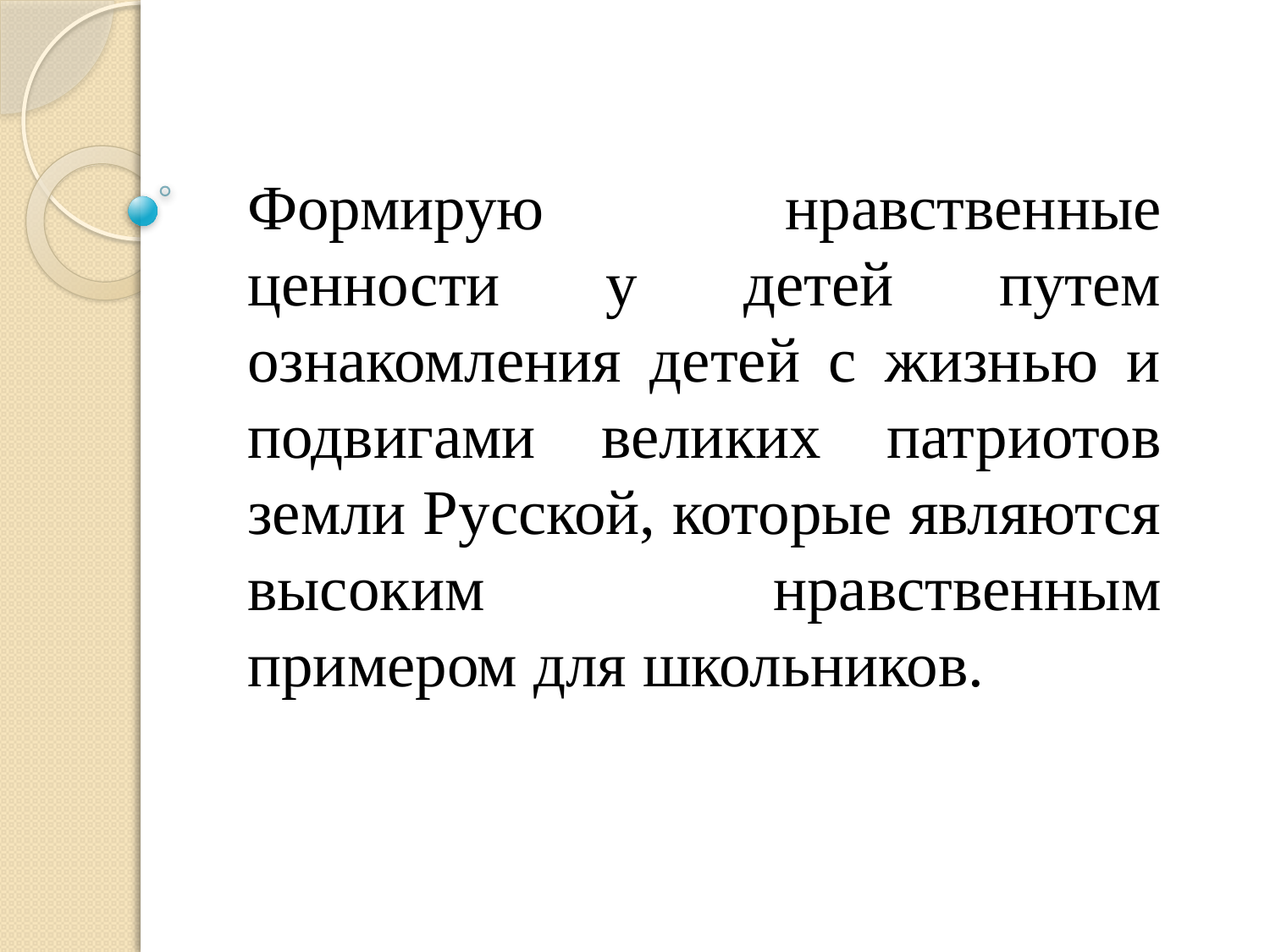

# Формирую нравственные ценности у детей путем ознакомления детей с жизнью и подвигами великих патриотов земли Русской, которые являются высоким нравственным примером для школьников.